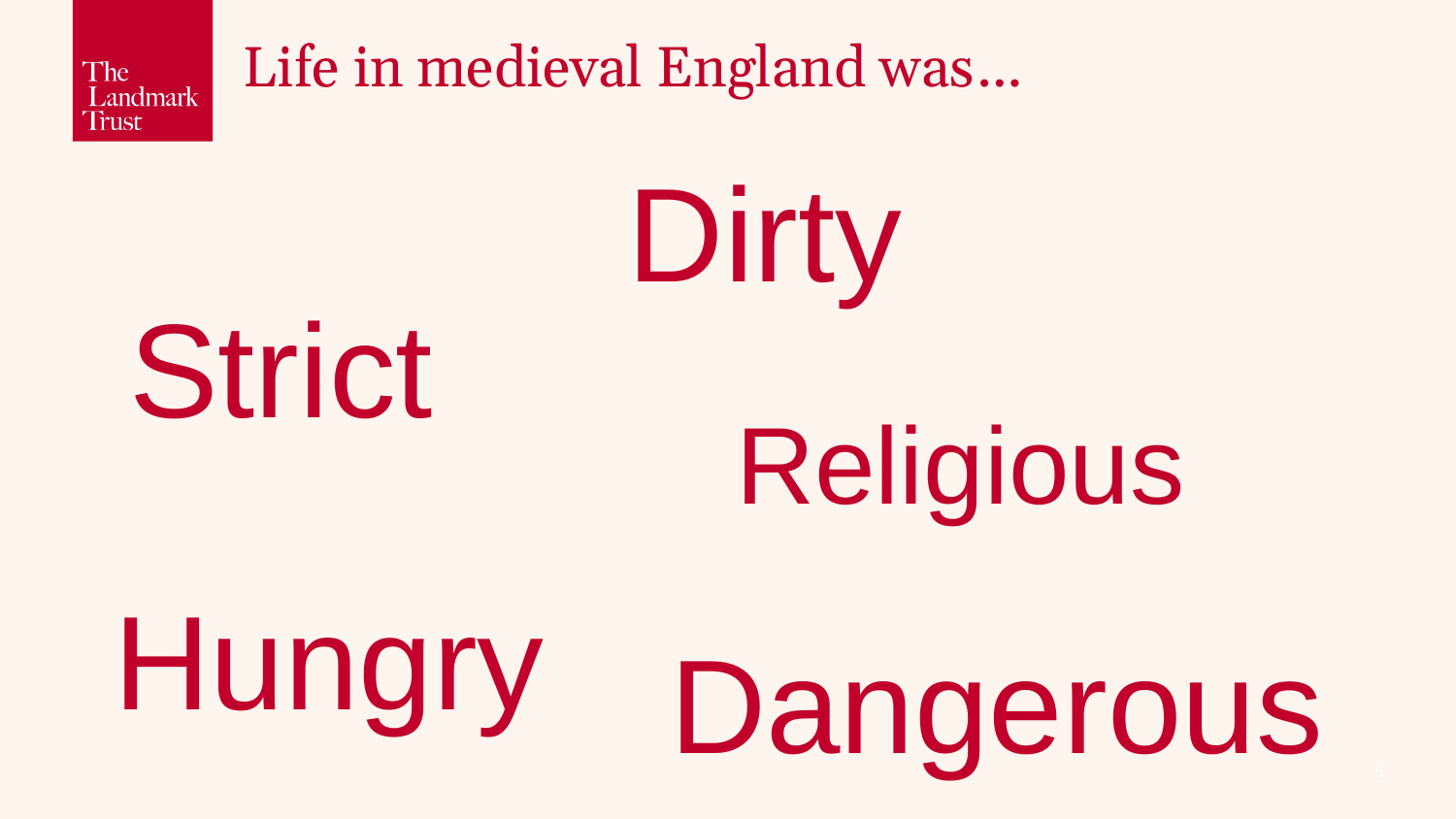

Life in medieval England was…
Dirty
Strict
Religious
Hungry
Dangerous
5